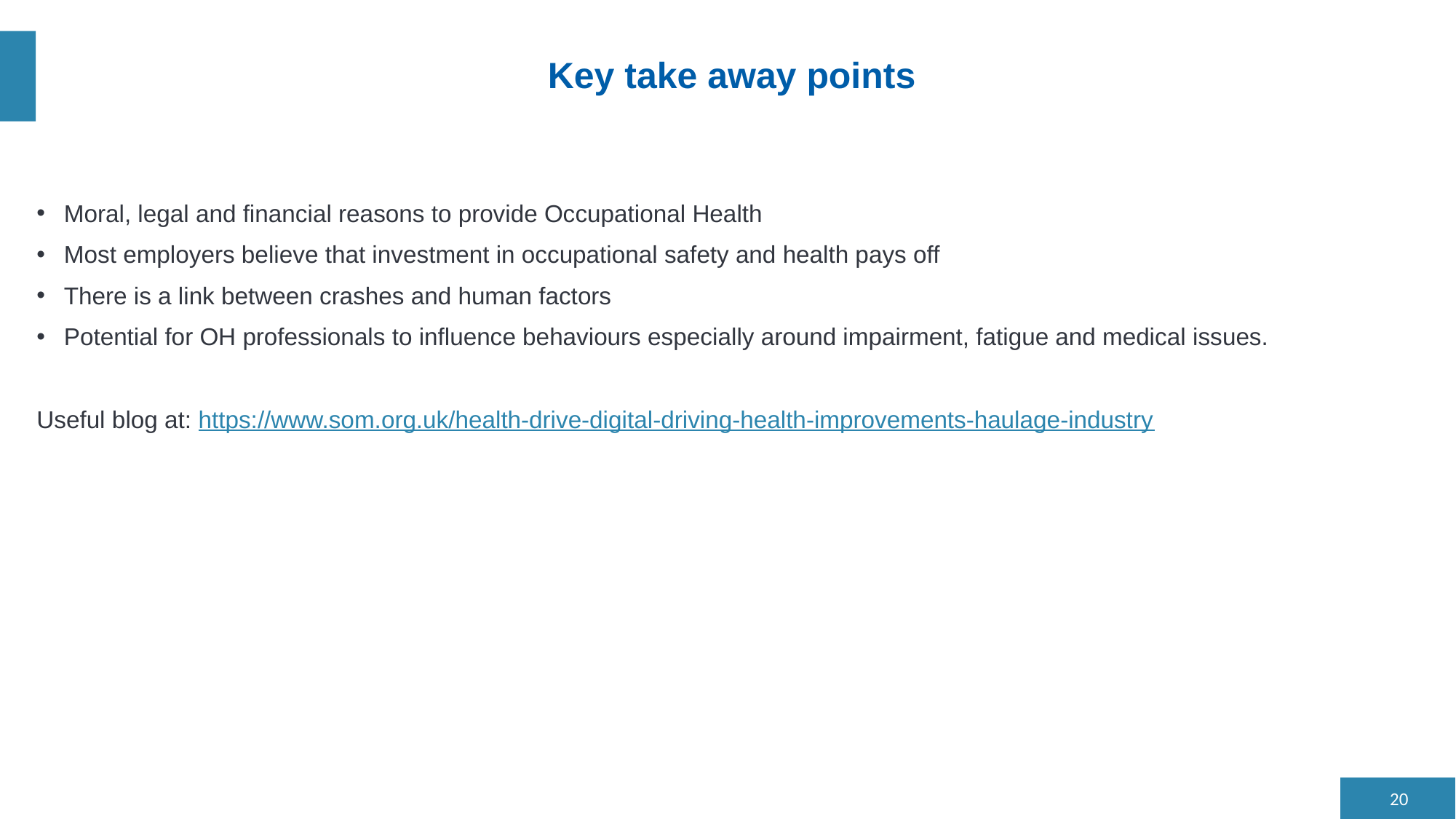

# Key take away points
Moral, legal and financial reasons to provide Occupational Health
Most employers believe that investment in occupational safety and health pays off
There is a link between crashes and human factors
Potential for OH professionals to influence behaviours especially around impairment, fatigue and medical issues.

Useful blog at: https://www.som.org.uk/health-drive-digital-driving-health-improvements-haulage-industry

20